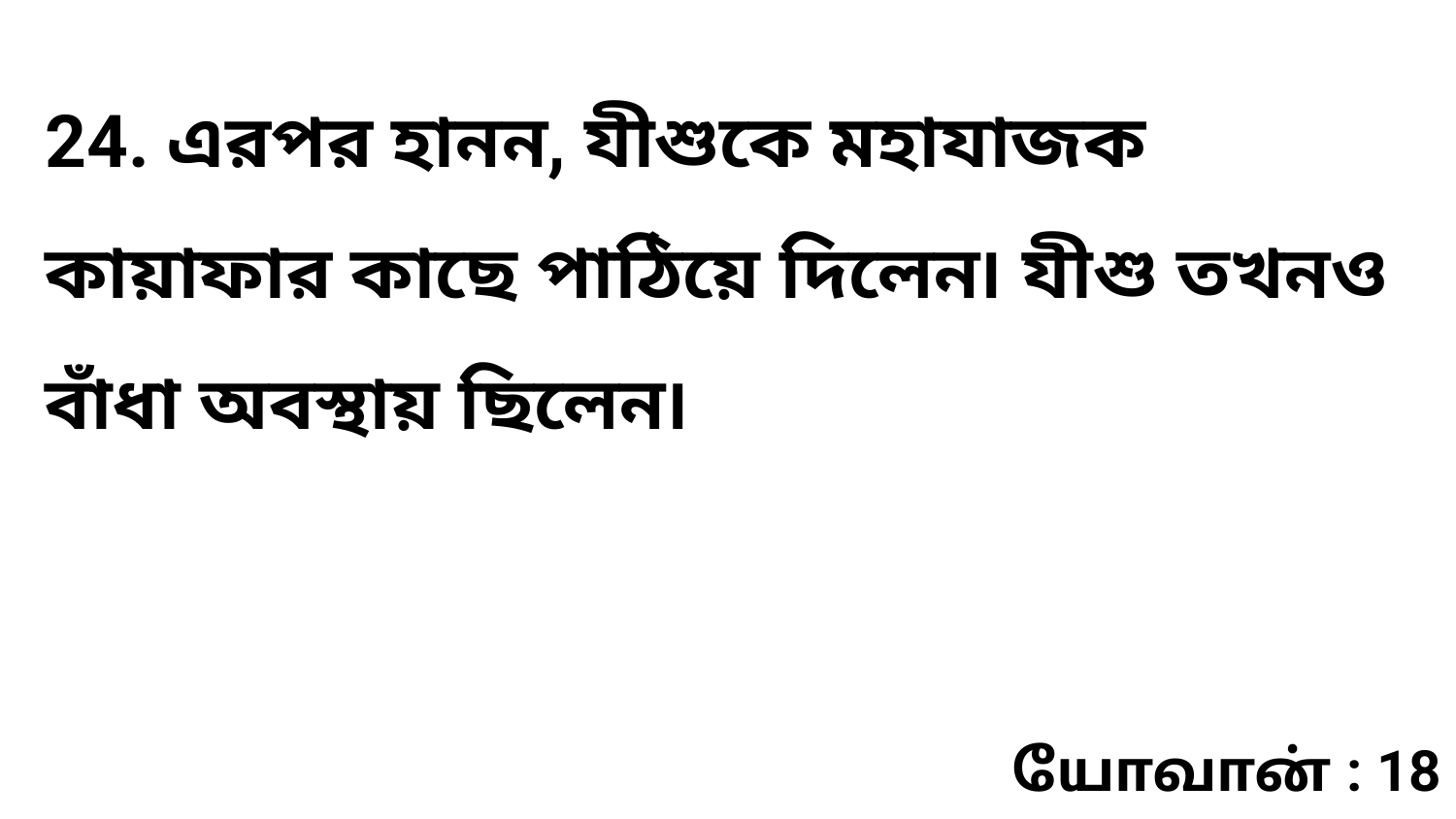

24. এরপর হানন, যীশুকে মহাযাজক কায়াফার কাছে পাঠিয়ে দিলেন৷ যীশু তখনও বাঁধা অবস্থায় ছিলেন৷
யோவான் : 18